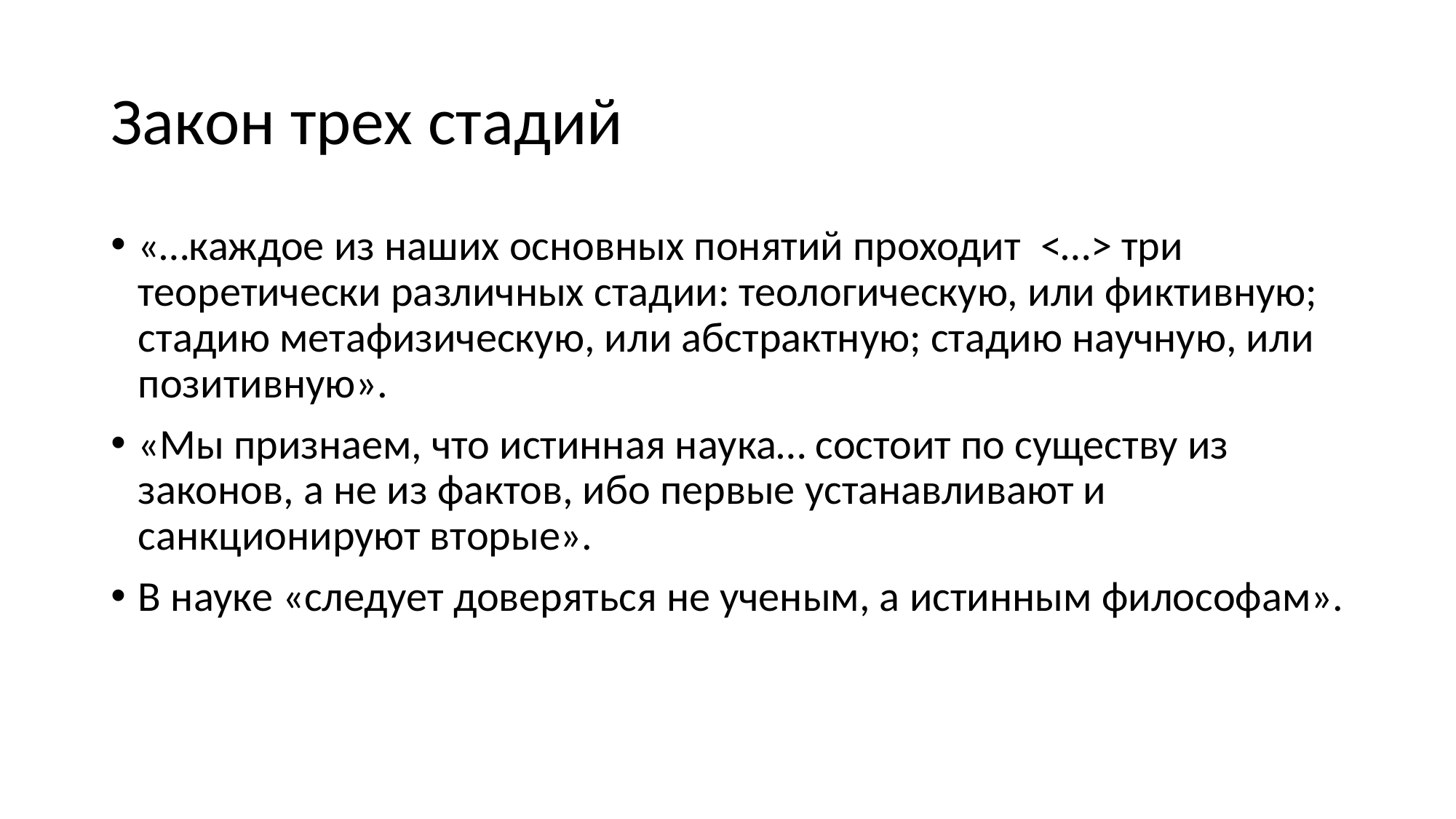

# Закон трех стадий
«…каждое из наших основных понятий проходит  <…> три теоретически различных стадии: теологическую, или фиктивную; стадию метафизическую, или абстрактную; стадию научную, или позитивную».
«Мы признаем, что истинная наука… состоит по существу из законов, а не из фактов, ибо первые устанавливают и санкционируют вторые».
В науке «следует доверяться не ученым, а истинным философам».